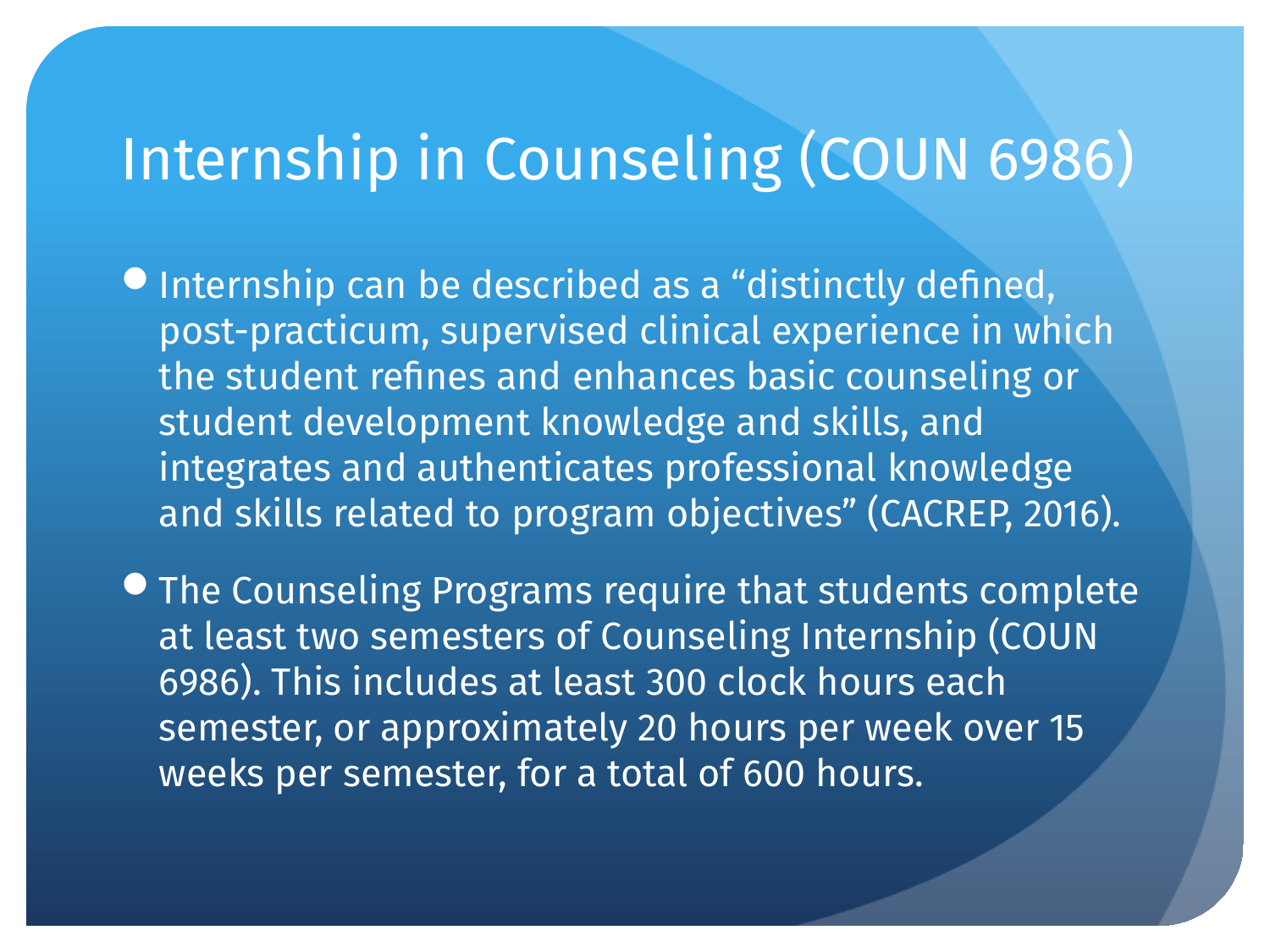

# Internship in Counseling (COUN 6986)
Internship can be described as a “distinctly defined, post-practicum, supervised clinical experience in which the student refines and enhances basic counseling or student development knowledge and skills, and integrates and authenticates professional knowledge and skills related to program objectives” (CACREP, 2016).
The Counseling Programs require that students complete at least two semesters of Counseling Internship (COUN 6986). This includes at least 300 clock hours each semester, or approximately 20 hours per week over 15 weeks per semester, for a total of 600 hours.